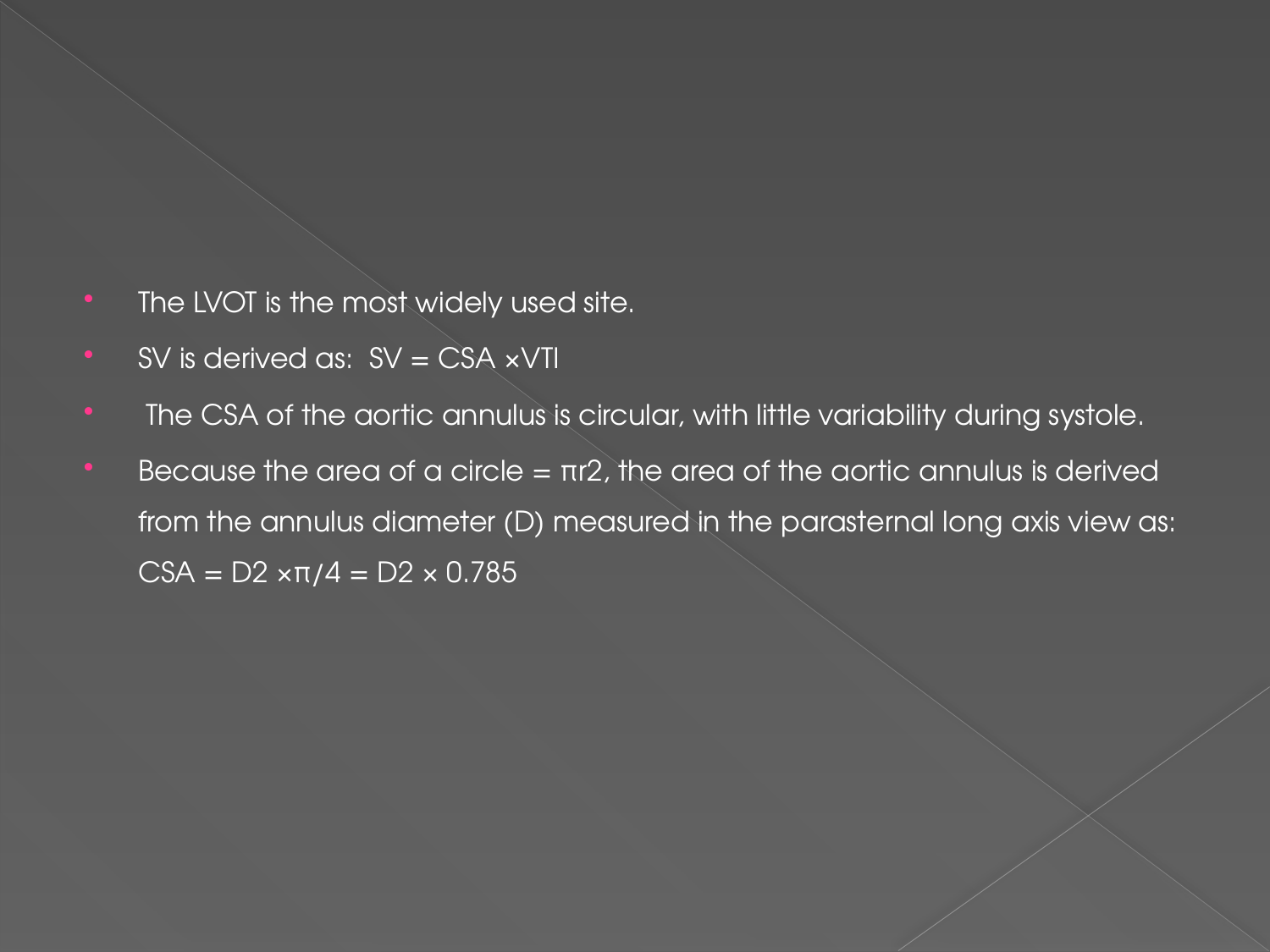

#
The LVOT is the most widely used site.
SV is derived as:  SV = CSA ×VTI
 The CSA of the aortic annulus is circular, with little variability during systole.
Because the area of a circle = πr2, the area of the aortic annulus is derived from the annulus diameter (D) measured in the parasternal long axis view as: CSA = D2 ×π/4 = D2 × 0.785